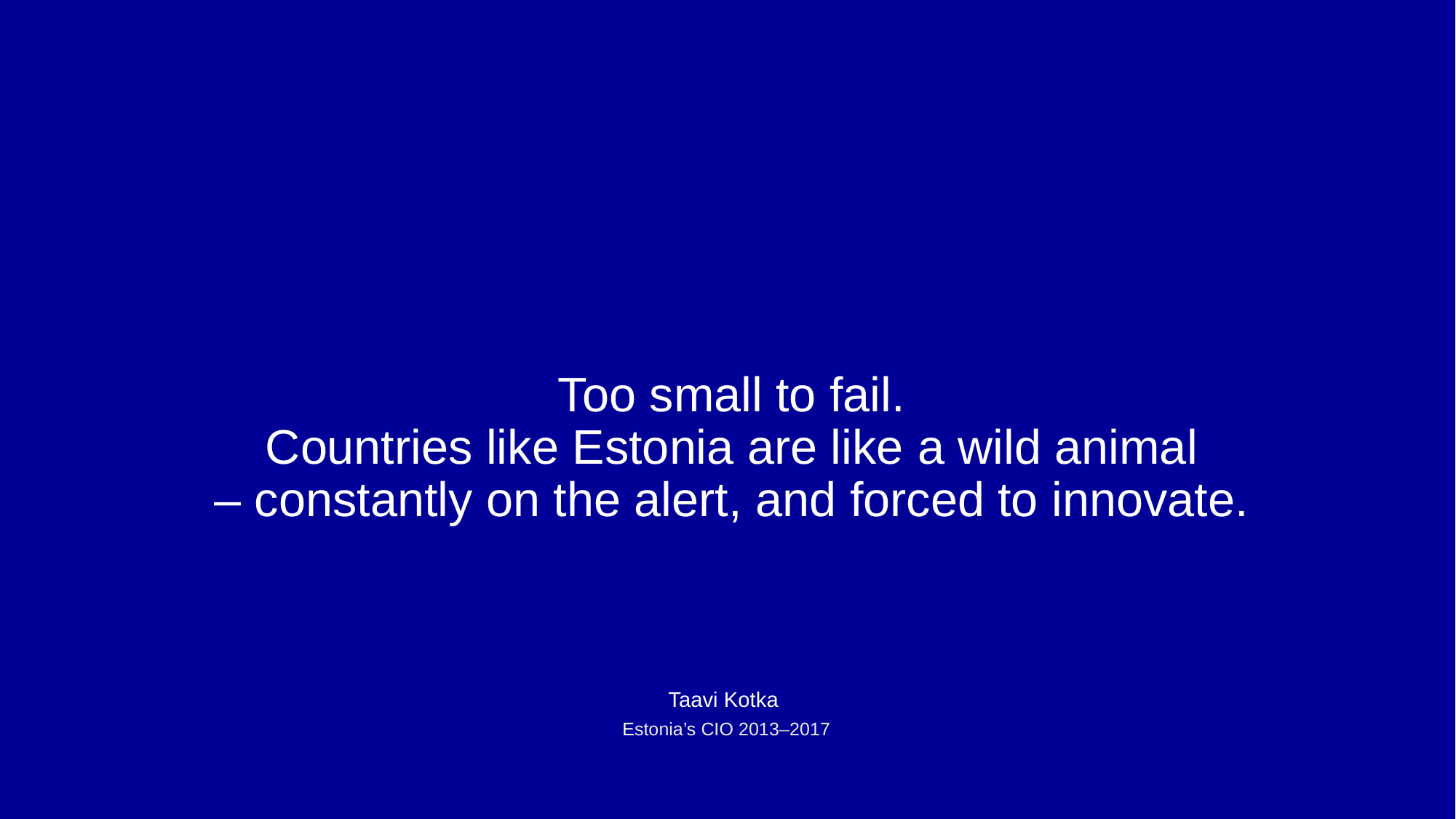

# Too small to fail. Countries like Estonia are like a wild animal – constantly on the alert, and forced to innovate.
Taavi Kotka
Estonia’s CIO 2013–2017